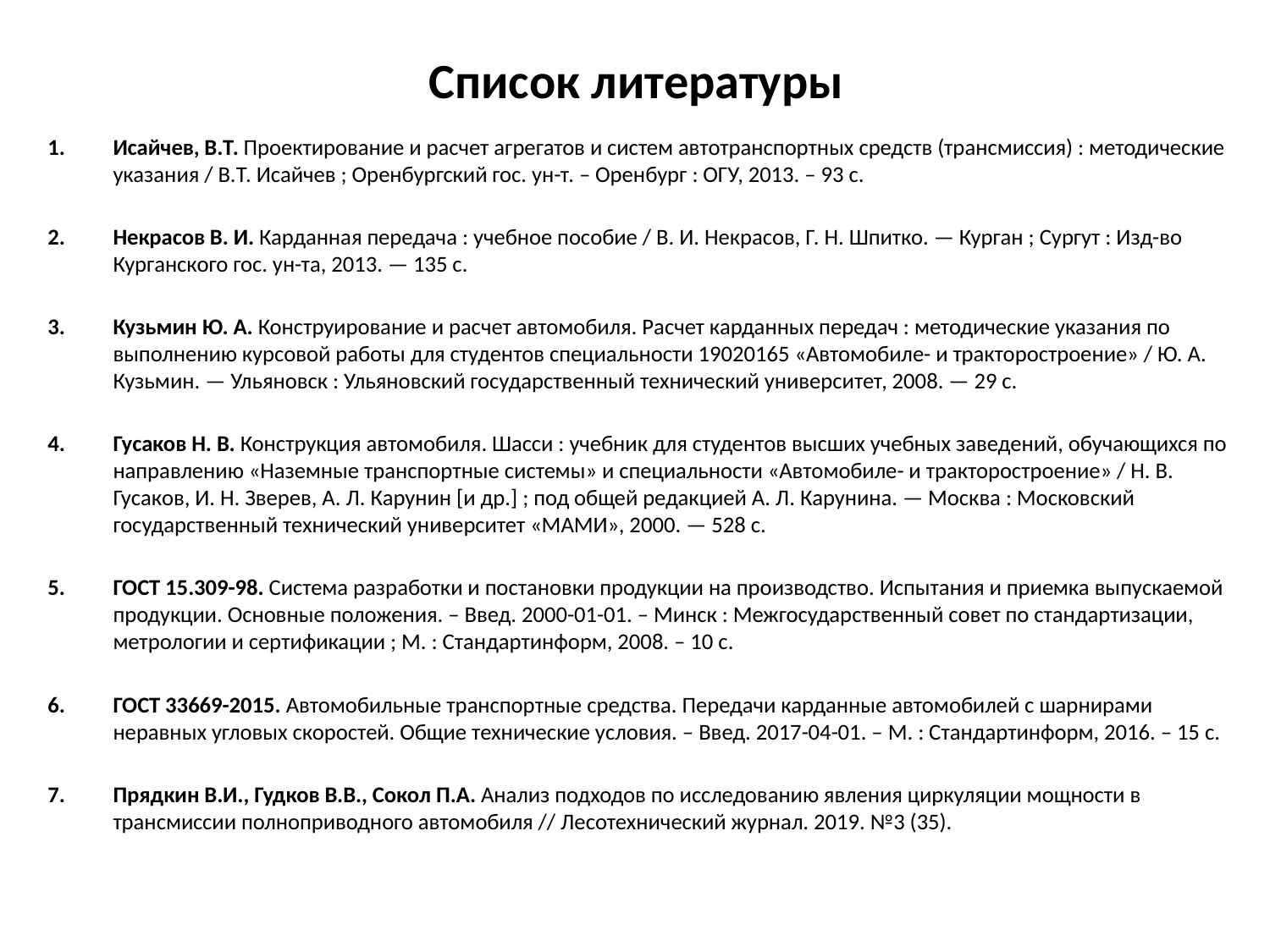

# Список литературы
Исайчев, В.Т. Проектирование и расчет агрегатов и систем автотранспортных средств (трансмиссия) : методические указания / В.Т. Исайчев ; Оренбургский гос. ун-т. – Оренбург : ОГУ, 2013. – 93 с.

Некрасов В. И. Карданная передача : учебное пособие / В. И. Некрасов, Г. Н. Шпитко. — Курган ; Сургут : Изд-во Курганского гос. ун-та, 2013. — 135 с.

Кузьмин Ю. А. Конструирование и расчет автомобиля. Расчет карданных передач : методические указания по выполнению курсовой работы для студентов специальности 19020165 «Автомобиле- и тракторостроение» / Ю. А. Кузьмин. — Ульяновск : Ульяновский государственный технический университет, 2008. — 29 с.

Гусаков Н. В. Конструкция автомобиля. Шасси : учебник для студентов высших учебных заведений, обучающихся по направлению «Наземные транспортные системы» и специальности «Автомобиле- и тракторостроение» / Н. В. Гусаков, И. Н. Зверев, А. Л. Карунин [и др.] ; под общей редакцией А. Л. Карунина. — Москва : Московский государственный технический университет «МАМИ», 2000. — 528 с.

ГОСТ 15.309-98. Система разработки и постановки продукции на производство. Испытания и приемка выпускаемой продукции. Основные положения. – Введ. 2000-01-01. – Минск : Межгосударственный совет по стандартизации, метрологии и сертификации ; М. : Стандартинформ, 2008. – 10 с.

ГОСТ 33669-2015. Автомобильные транспортные средства. Передачи карданные автомобилей с шарнирами неравных угловых скоростей. Общие технические условия. – Введ. 2017-04-01. – М. : Стандартинформ, 2016. – 15 с.

Прядкин В.И., Гудков В.В., Сокол П.А. Анализ подходов по исследованию явления циркуляции мощности в трансмиссии полноприводного автомобиля // Лесотехнический журнал. 2019. №3 (35).